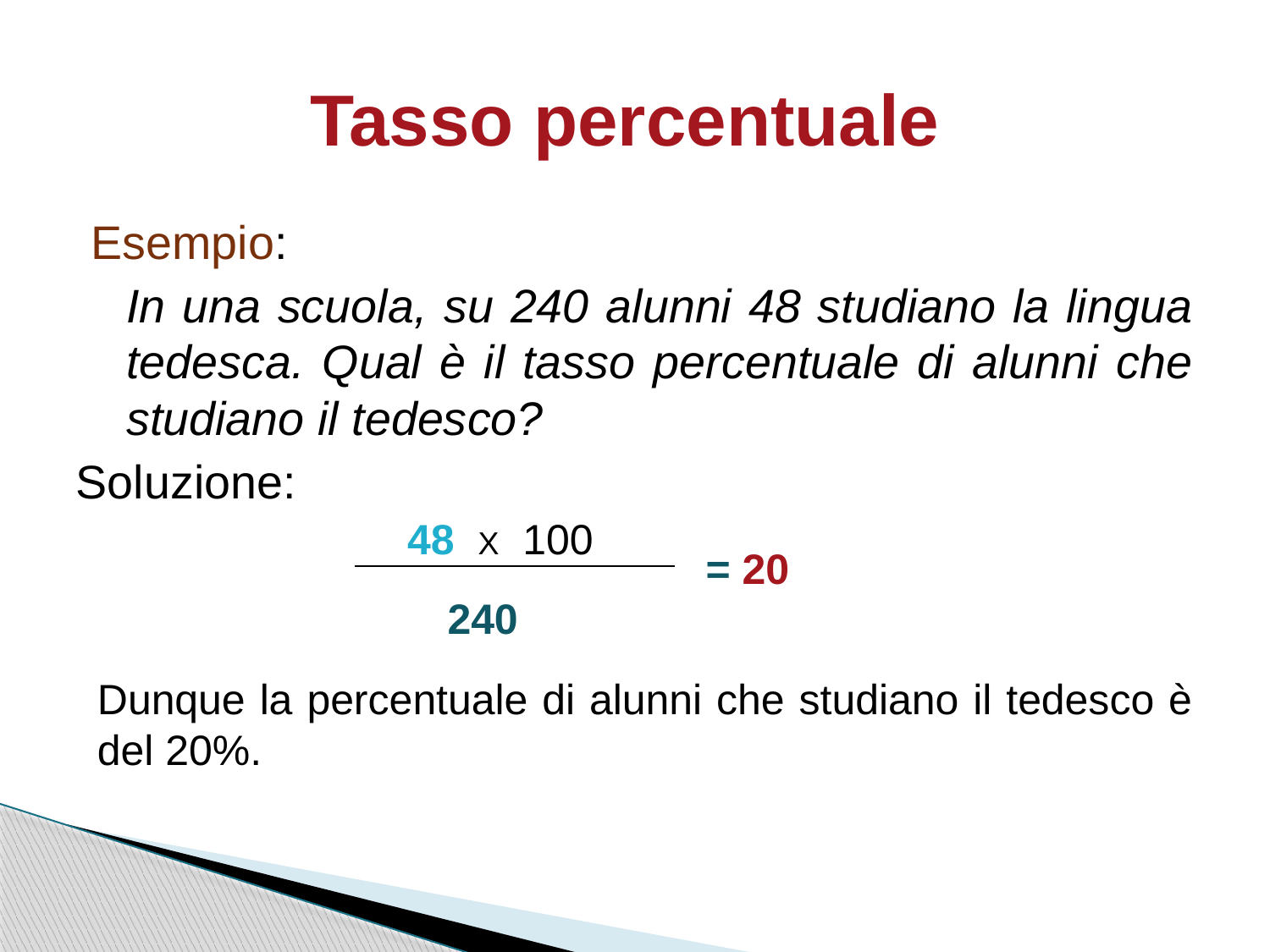

# Tasso percentuale
Esempio:
In una scuola, su 240 alunni 48 studiano la lingua tedesca. Qual è il tasso percentuale di alunni che studiano il tedesco?
Soluzione:
48  X  100
   = 20
240
Dunque la percentuale di alunni che studiano il tedesco è del 20%.